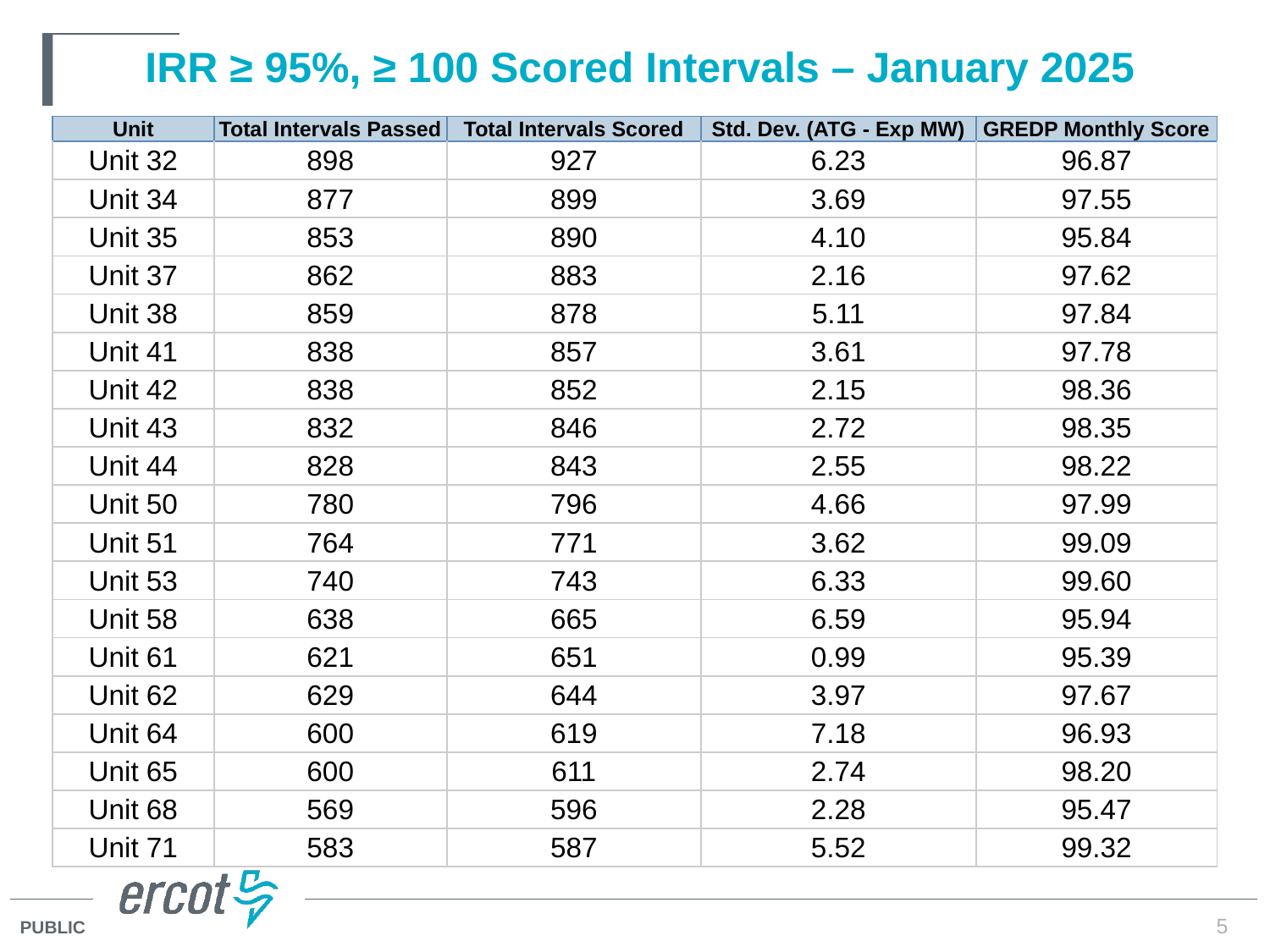

# IRR ≥ 95%, ≥ 100 Scored Intervals – January 2025
| Unit | Total Intervals Passed | Total Intervals Scored | Std. Dev. (ATG - Exp MW) | GREDP Monthly Score |
| --- | --- | --- | --- | --- |
| Unit 32 | 898 | 927 | 6.23 | 96.87 |
| Unit 34 | 877 | 899 | 3.69 | 97.55 |
| Unit 35 | 853 | 890 | 4.10 | 95.84 |
| Unit 37 | 862 | 883 | 2.16 | 97.62 |
| Unit 38 | 859 | 878 | 5.11 | 97.84 |
| Unit 41 | 838 | 857 | 3.61 | 97.78 |
| Unit 42 | 838 | 852 | 2.15 | 98.36 |
| Unit 43 | 832 | 846 | 2.72 | 98.35 |
| Unit 44 | 828 | 843 | 2.55 | 98.22 |
| Unit 50 | 780 | 796 | 4.66 | 97.99 |
| Unit 51 | 764 | 771 | 3.62 | 99.09 |
| Unit 53 | 740 | 743 | 6.33 | 99.60 |
| Unit 58 | 638 | 665 | 6.59 | 95.94 |
| Unit 61 | 621 | 651 | 0.99 | 95.39 |
| Unit 62 | 629 | 644 | 3.97 | 97.67 |
| Unit 64 | 600 | 619 | 7.18 | 96.93 |
| Unit 65 | 600 | 611 | 2.74 | 98.20 |
| Unit 68 | 569 | 596 | 2.28 | 95.47 |
| Unit 71 | 583 | 587 | 5.52 | 99.32 |
5